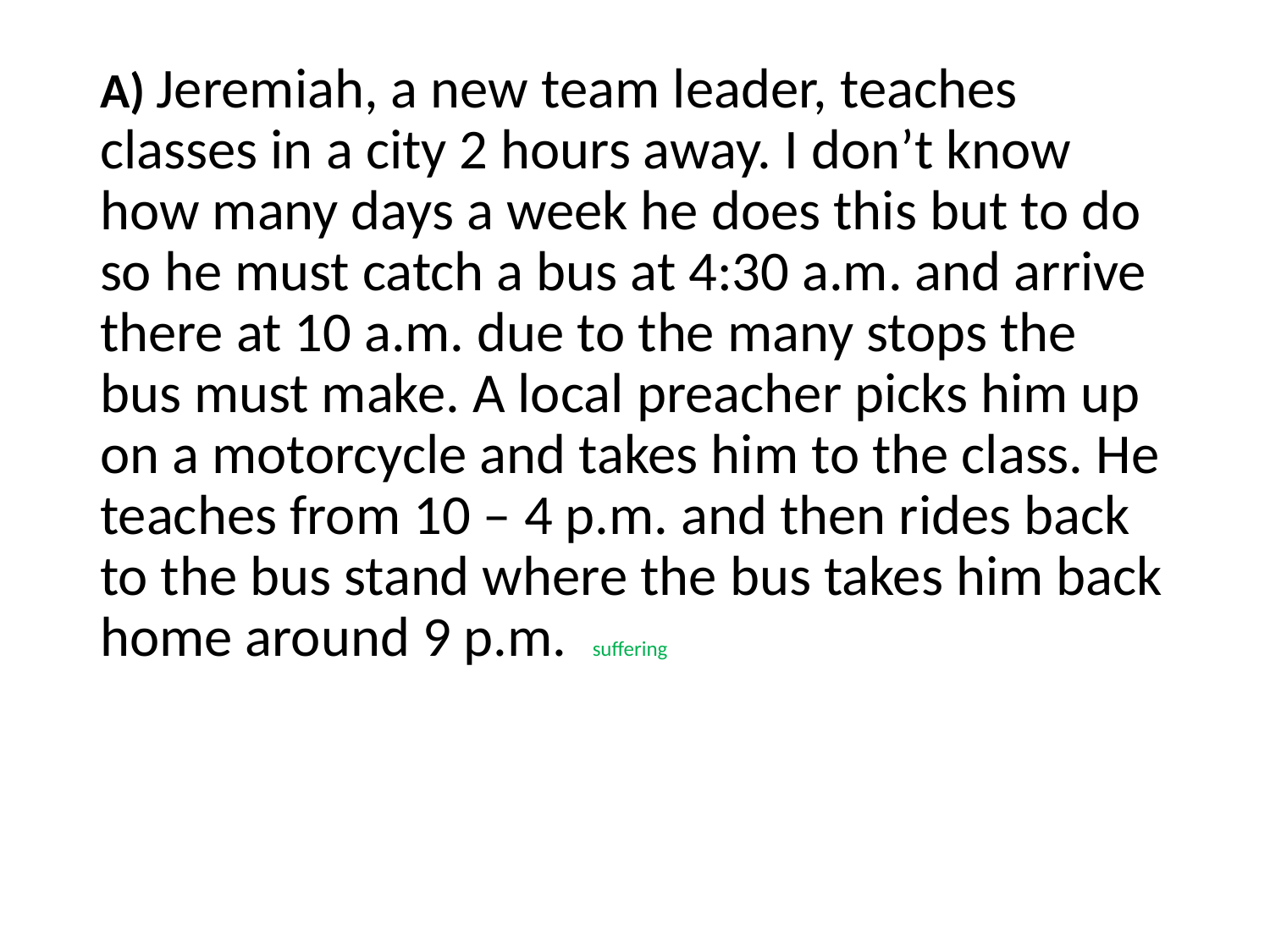

#
A) Jeremiah, a new team leader, teaches classes in a city 2 hours away. I don’t know how many days a week he does this but to do so he must catch a bus at 4:30 a.m. and arrive there at 10 a.m. due to the many stops the bus must make. A local preacher picks him up on a motorcycle and takes him to the class. He teaches from 10 – 4 p.m. and then rides back to the bus stand where the bus takes him back home around 9 p.m.  suffering